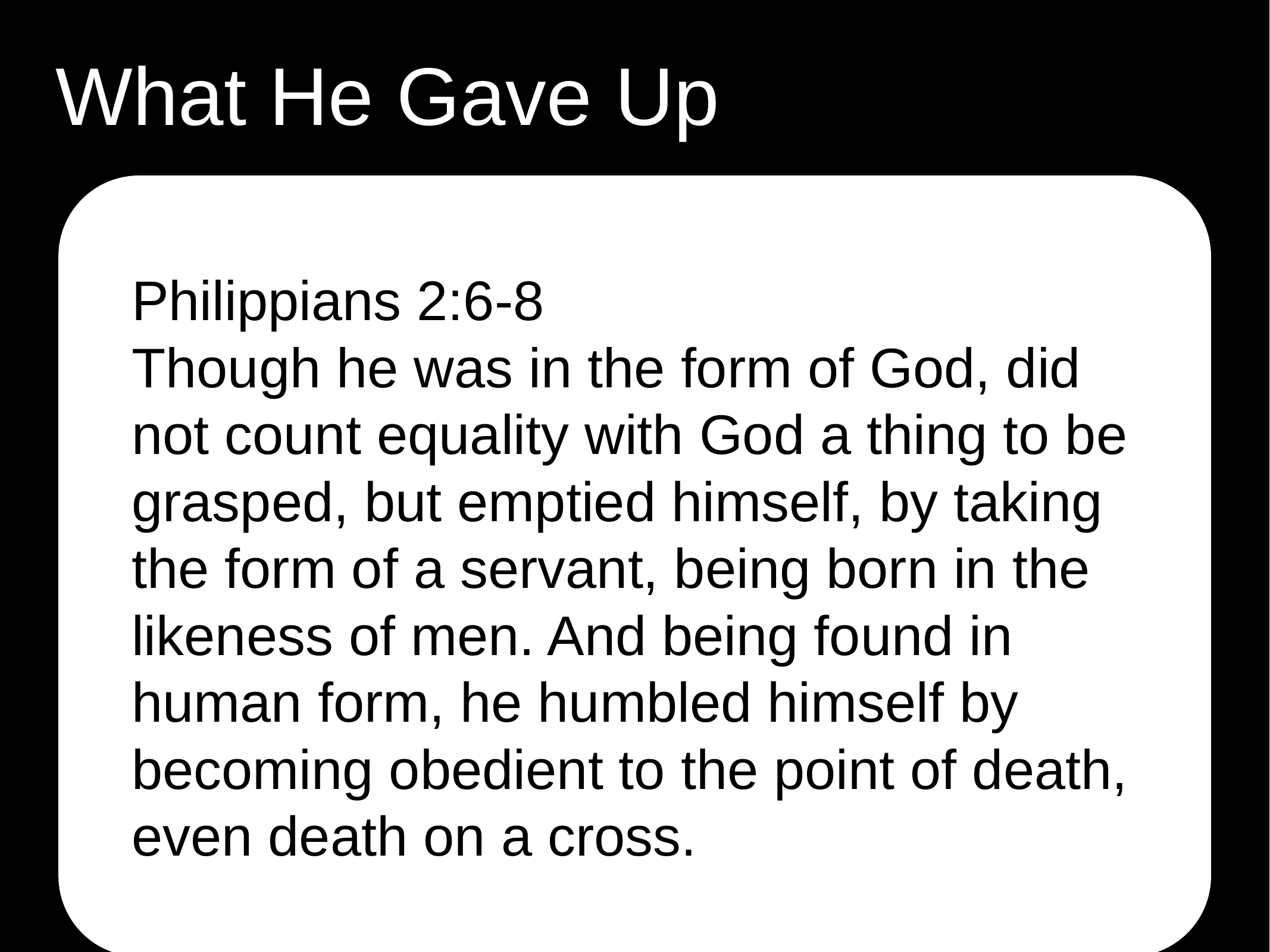

What He Gave Up

Philippians 2:6-8
Though he was in the form of God, did not count equality with God a thing to be grasped, but emptied himself, by taking the form of a servant, being born in the likeness of men. And being found in human form, he humbled himself by becoming obedient to the point of death, even death on a cross.